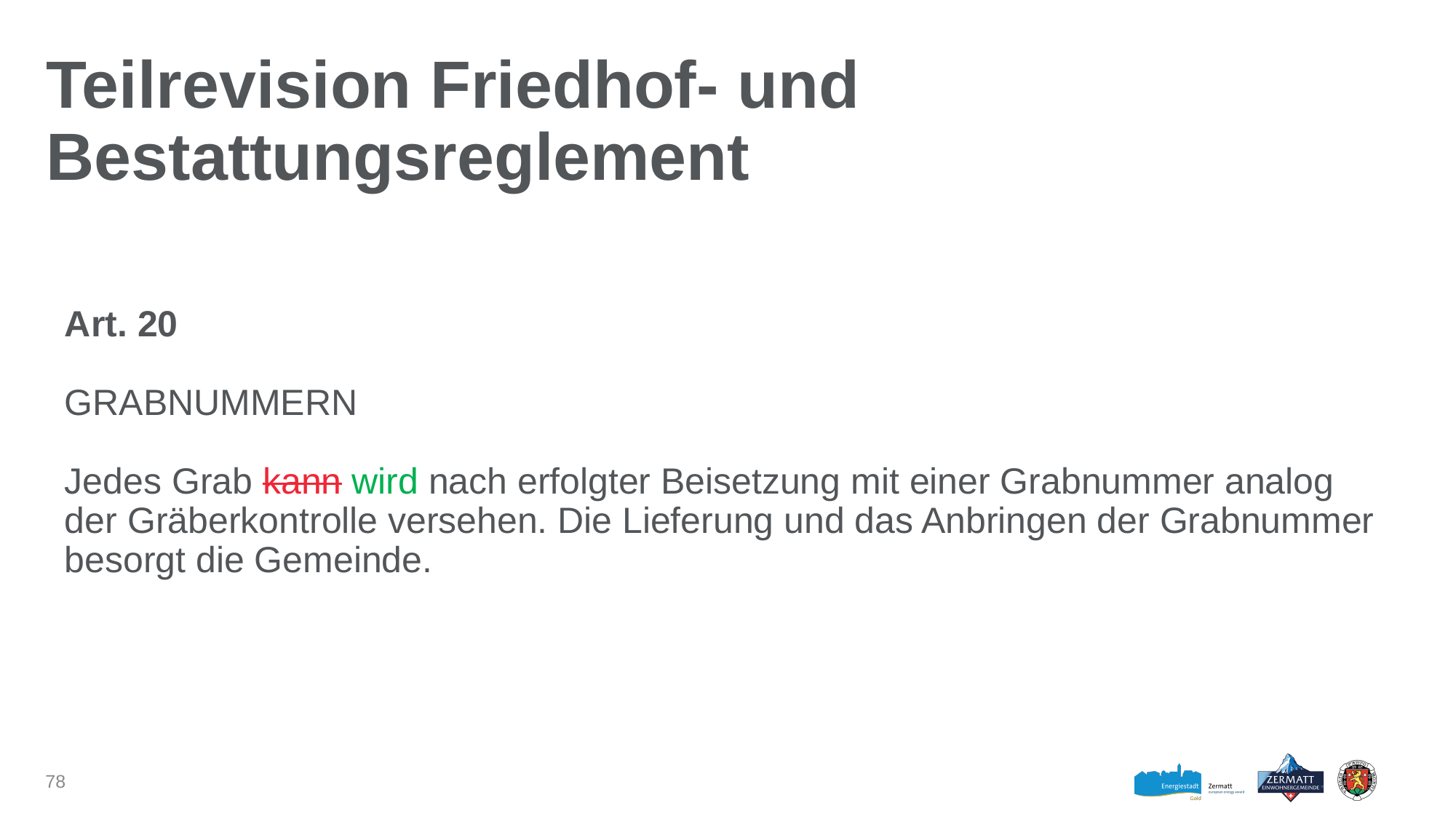

# Teilrevision Friedhof- und Bestattungsreglement
Art. 20

GRABNUMMERN

Jedes Grab kann wird nach erfolgter Beisetzung mit einer Grabnummer analog der Gräberkontrolle versehen. Die Lieferung und das Anbringen der Grabnummer besorgt die Gemeinde.
78